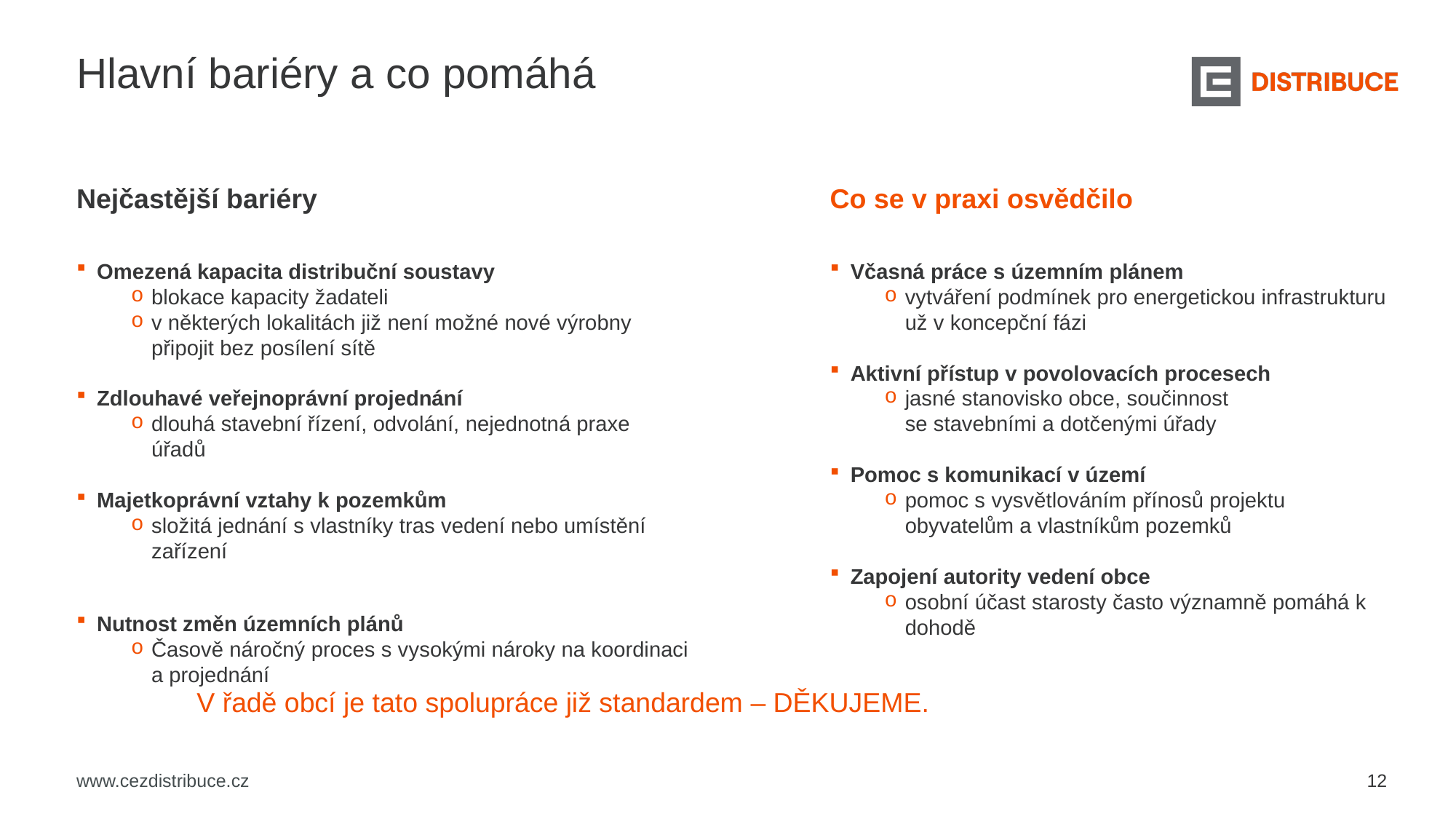

Hlavní bariéry a co pomáhá
Co se v praxi osvědčilo
Nejčastější bariéry
Omezená kapacita distribuční soustavy
blokace kapacity žadateli
v některých lokalitách již není možné nové výrobny připojit bez posílení sítě

Zdlouhavé veřejnoprávní projednání
dlouhá stavební řízení, odvolání, nejednotná praxe úřadů

Majetkoprávní vztahy k pozemkům
složitá jednání s vlastníky tras vedení nebo umístění zařízení

Nutnost změn územních plánů
Časově náročný proces s vysokými nároky na koordinaci a projednání
Včasná práce s územním plánem
vytváření podmínek pro energetickou infrastrukturu už v koncepční fázi

Aktivní přístup v povolovacích procesech
jasné stanovisko obce, součinnost
se stavebními a dotčenými úřady

Pomoc s komunikací v území
pomoc s vysvětlováním přínosů projektu obyvatelům a vlastníkům pozemků

Zapojení autority vedení obce
osobní účast starosty často významně pomáhá k dohodě
V řadě obcí je tato spolupráce již standardem – DĚKUJEME.